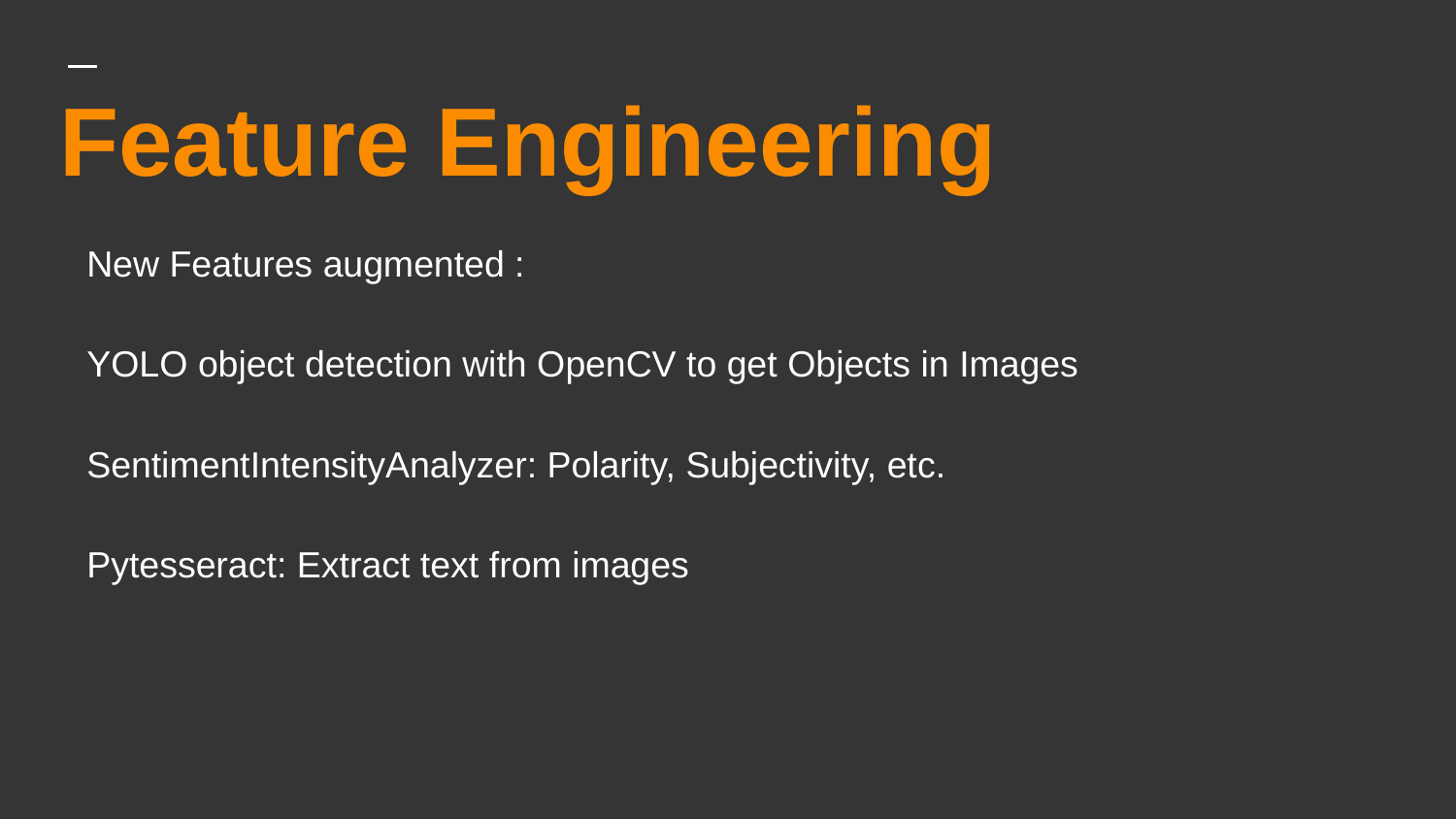

# Feature Engineering

New Features augmented :

YOLO object detection with OpenCV to get Objects in Images

SentimentIntensityAnalyzer: Polarity, Subjectivity, etc.

Pytesseract: Extract text from images